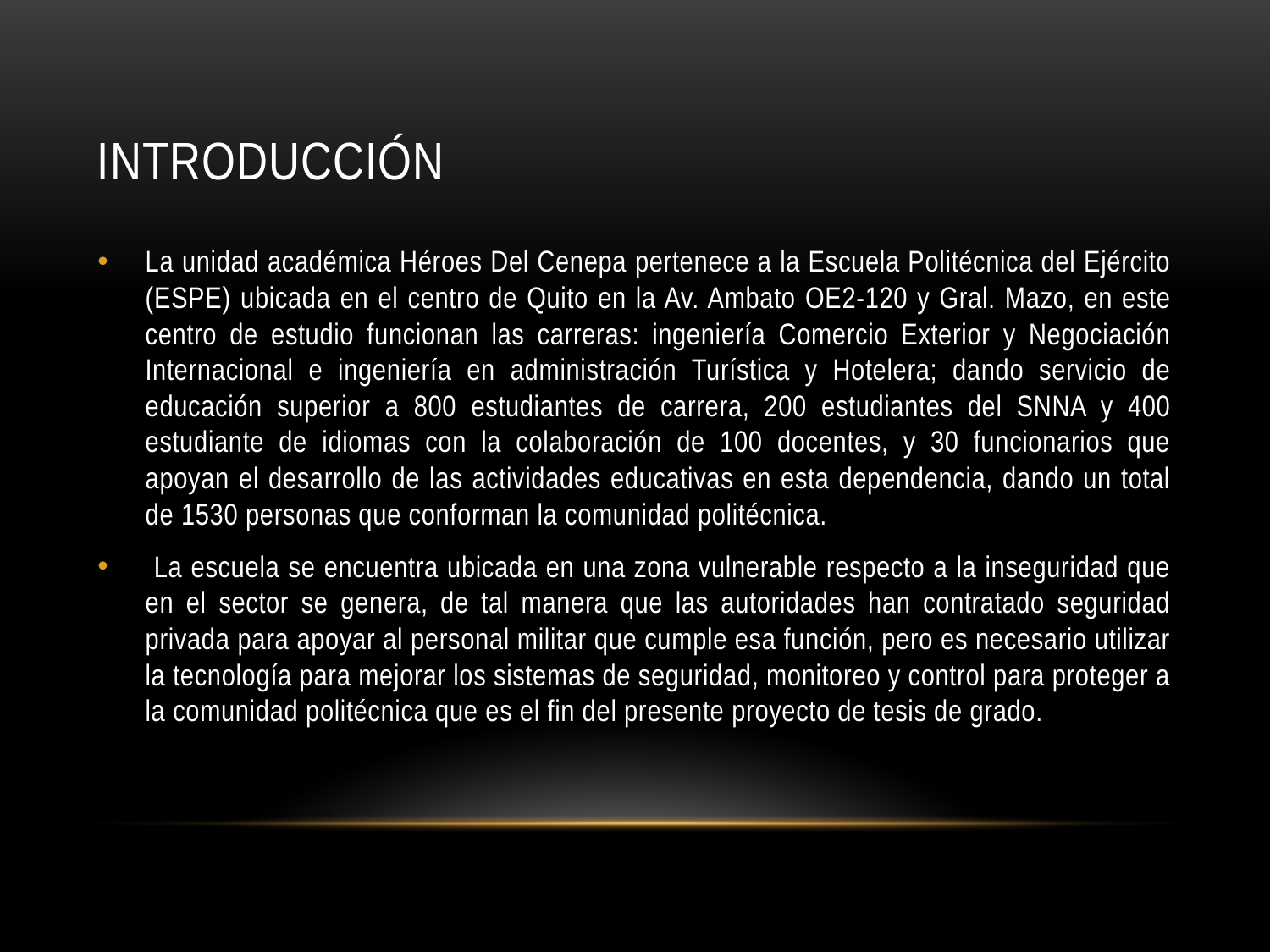

# Introducción
La unidad académica Héroes Del Cenepa pertenece a la Escuela Politécnica del Ejército (ESPE) ubicada en el centro de Quito en la Av. Ambato OE2-120 y Gral. Mazo, en este centro de estudio funcionan las carreras: ingeniería Comercio Exterior y Negociación Internacional e ingeniería en administración Turística y Hotelera; dando servicio de educación superior a 800 estudiantes de carrera, 200 estudiantes del SNNA y 400 estudiante de idiomas con la colaboración de 100 docentes, y 30 funcionarios que apoyan el desarrollo de las actividades educativas en esta dependencia, dando un total de 1530 personas que conforman la comunidad politécnica.
 La escuela se encuentra ubicada en una zona vulnerable respecto a la inseguridad que en el sector se genera, de tal manera que las autoridades han contratado seguridad privada para apoyar al personal militar que cumple esa función, pero es necesario utilizar la tecnología para mejorar los sistemas de seguridad, monitoreo y control para proteger a la comunidad politécnica que es el fin del presente proyecto de tesis de grado.